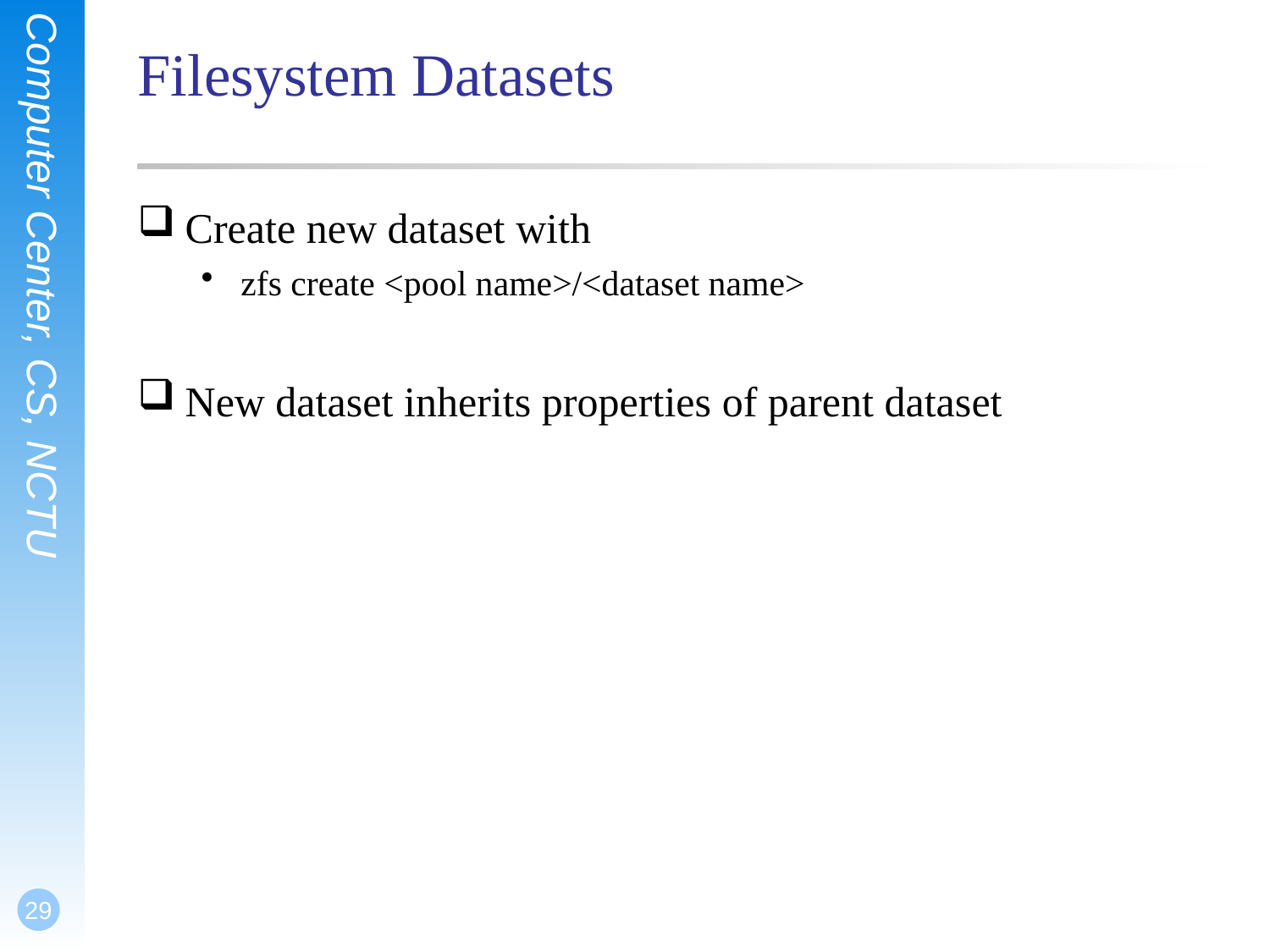

# Filesystem Datasets
Create new dataset with
zfs create <pool name>/<dataset name>

New dataset inherits properties of parent dataset